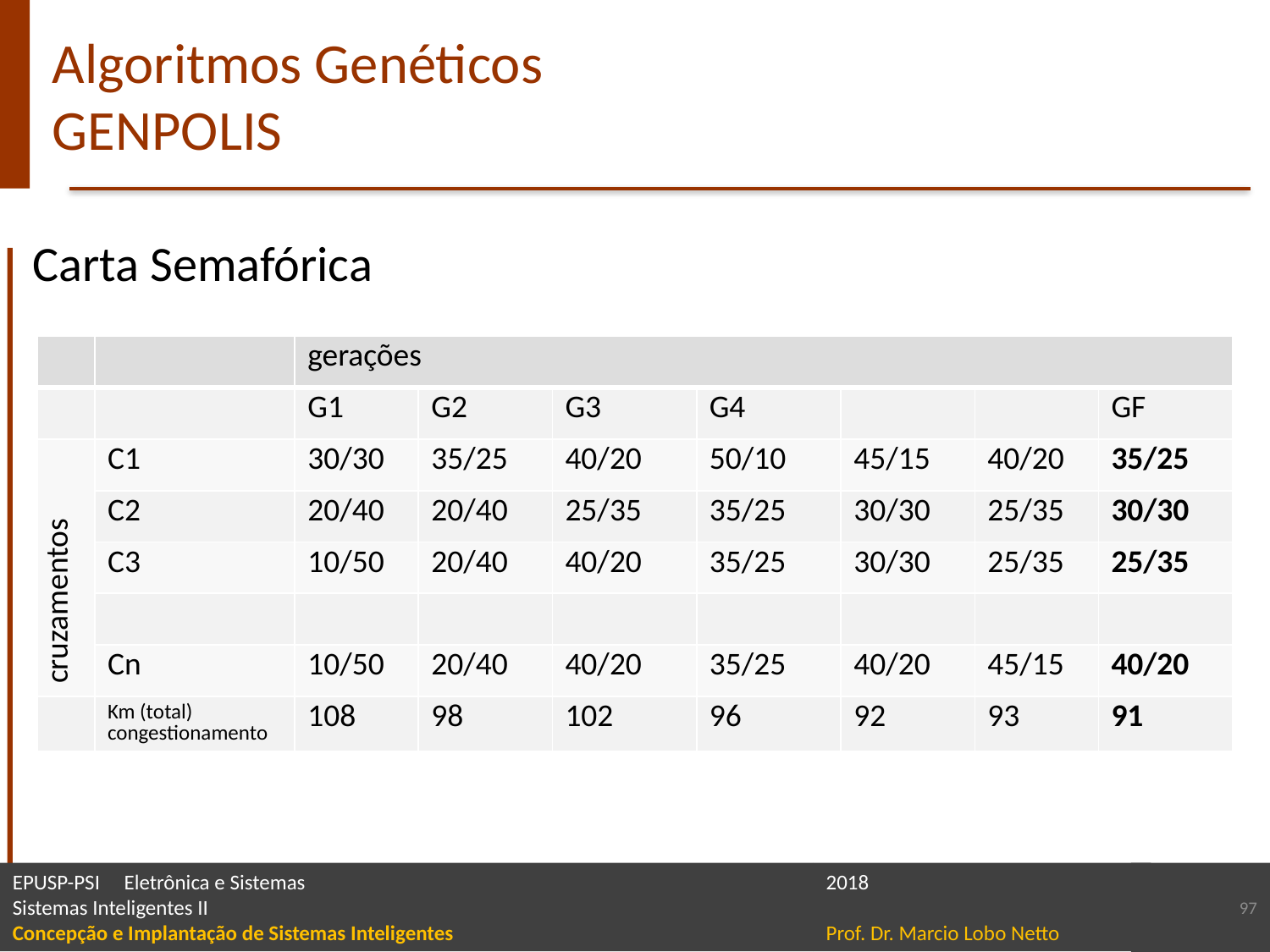

# Algoritmos Genéticos GENPOLIS
Carta Semafórica

|  |  | gerações |  |  |  |  |  |  |
| --- | --- | --- | --- | --- | --- | --- | --- | --- |
|  |  | G1 | G2 | G3 | G4 |  |  | GF |
| cruzamentos | C1 | 30/30 | 35/25 | 40/20 | 50/10 | 45/15 | 40/20 | 35/25 |
|  | C2 | 20/40 | 20/40 | 25/35 | 35/25 | 30/30 | 25/35 | 30/30 |
|  | C3 | 10/50 | 20/40 | 40/20 | 35/25 | 30/30 | 25/35 | 25/35 |
|  |  |  |  |  |  |  |  |  |
|  | Cn | 10/50 | 20/40 | 40/20 | 35/25 | 40/20 | 45/15 | 40/20 |
|  | Km (total) congestionamento | 108 | 98 | 102 | 96 | 92 | 93 | 91 |
97